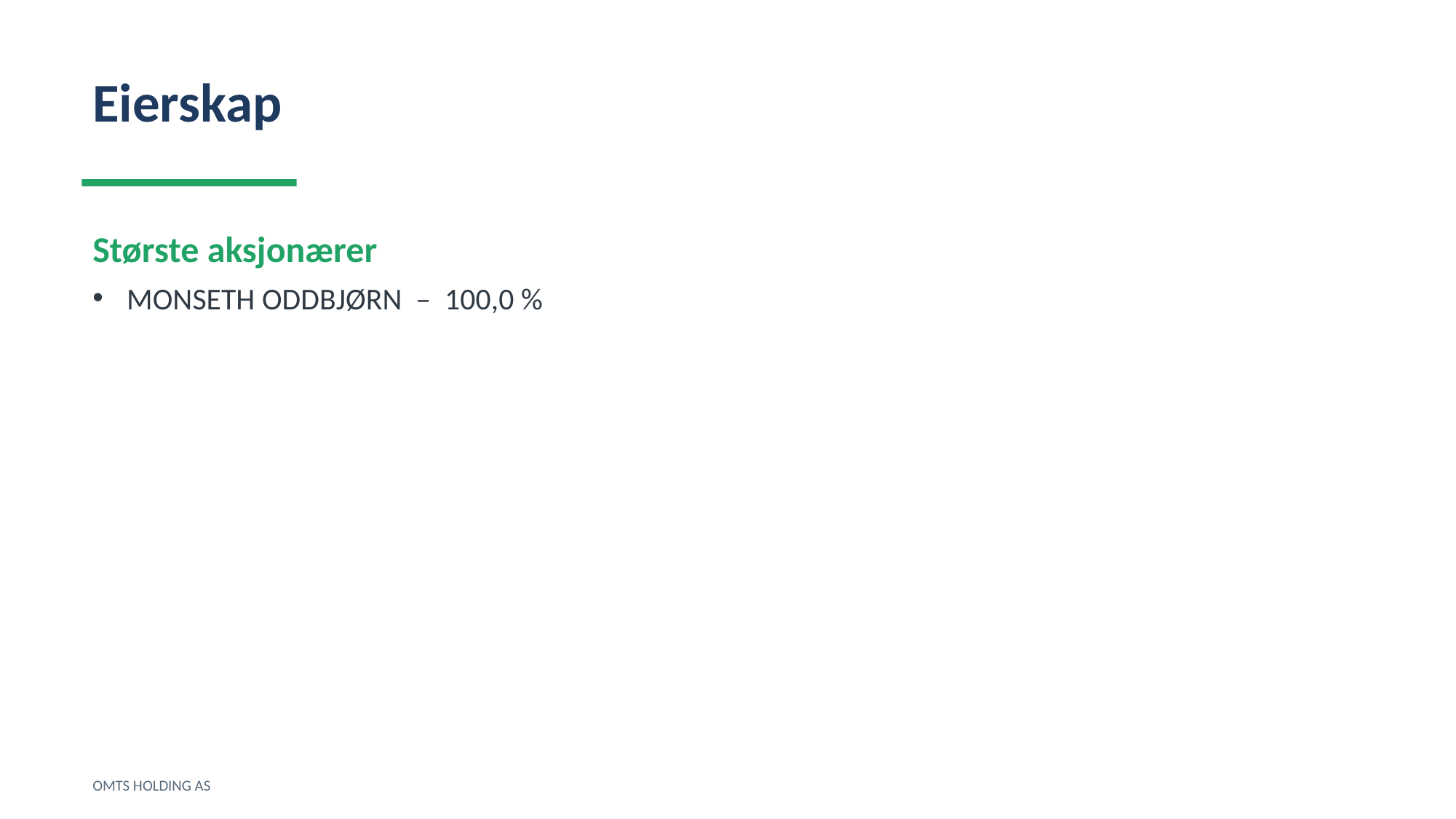

Eierskap

Største aksjonærer
MONSETH ODDBJØRN  –  100,0 %
OMTS HOLDING AS